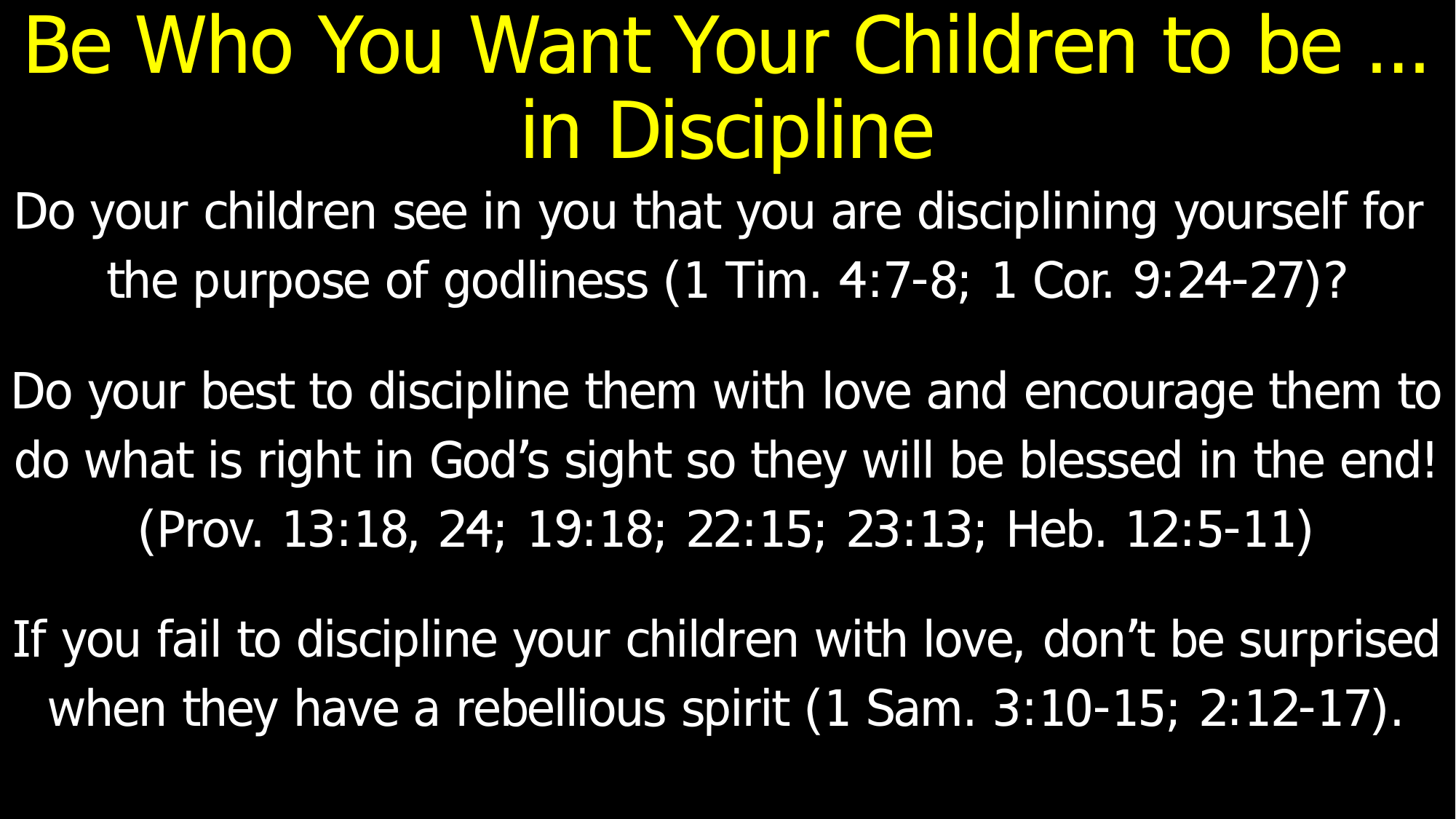

# Be Who You Want Your Children to be … in Discipline
Do your children see in you that you are disciplining yourself for
the purpose of godliness (1 Tim. 4:7-8; 1 Cor. 9:24-27)?

Do your best to discipline them with love and encourage them to
do what is right in God’s sight so they will be blessed in the end!
(Prov. 13:18, 24; 19:18; 22:15; 23:13; Heb. 12:5-11)

If you fail to discipline your children with love, don’t be surprised
when they have a rebellious spirit (1 Sam. 3:10-15; 2:12-17).